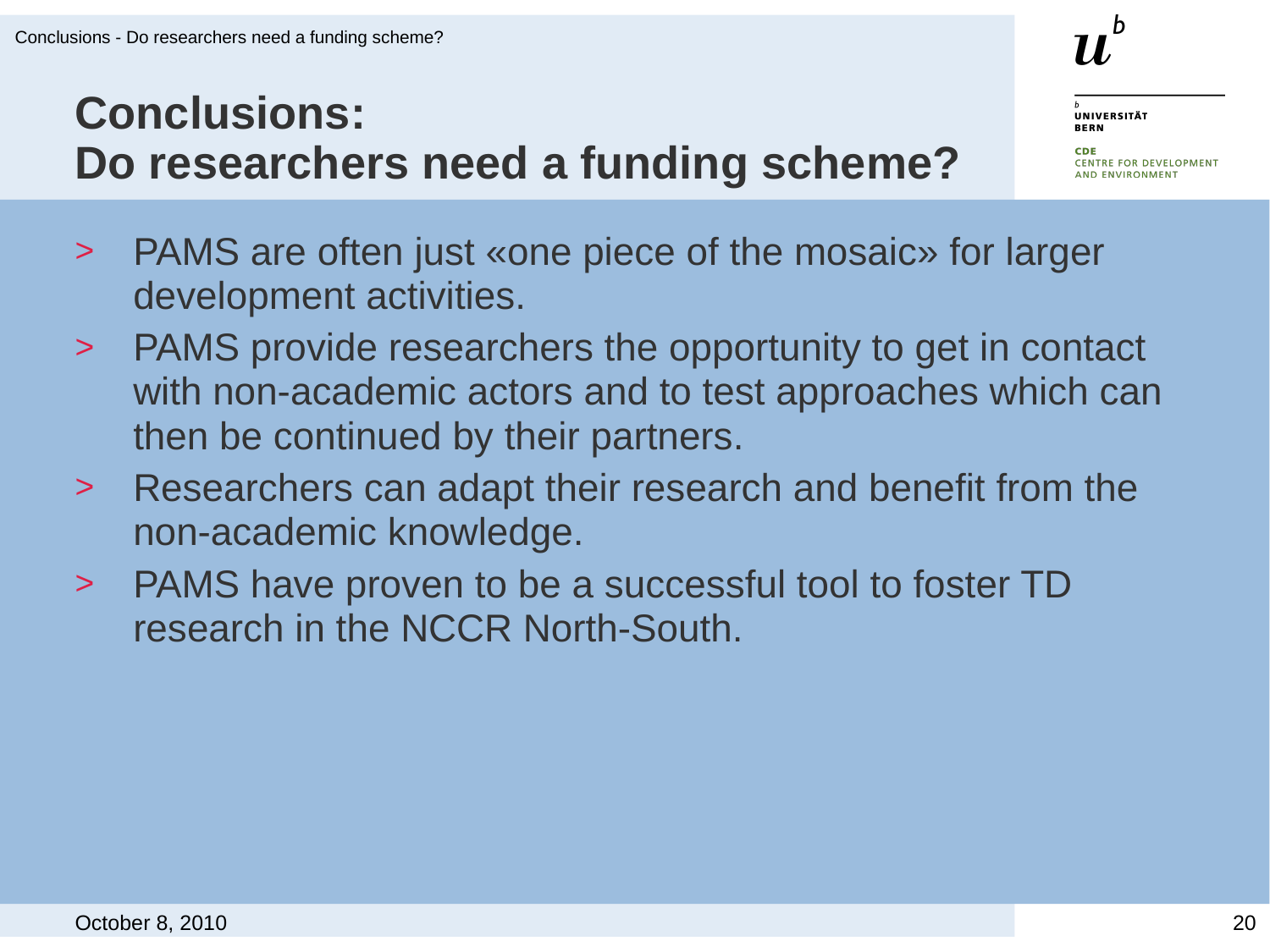

Conclusions - Do researchers need a funding scheme?
# Conclusions: Do researchers need a funding scheme?
PAMS are often just «one piece of the mosaic» for larger development activities.
PAMS provide researchers the opportunity to get in contact with non-academic actors and to test approaches which can then be continued by their partners.
Researchers can adapt their research and benefit from the non-academic knowledge.
PAMS have proven to be a successful tool to foster TD research in the NCCR North-South.

October 8, 2010
20